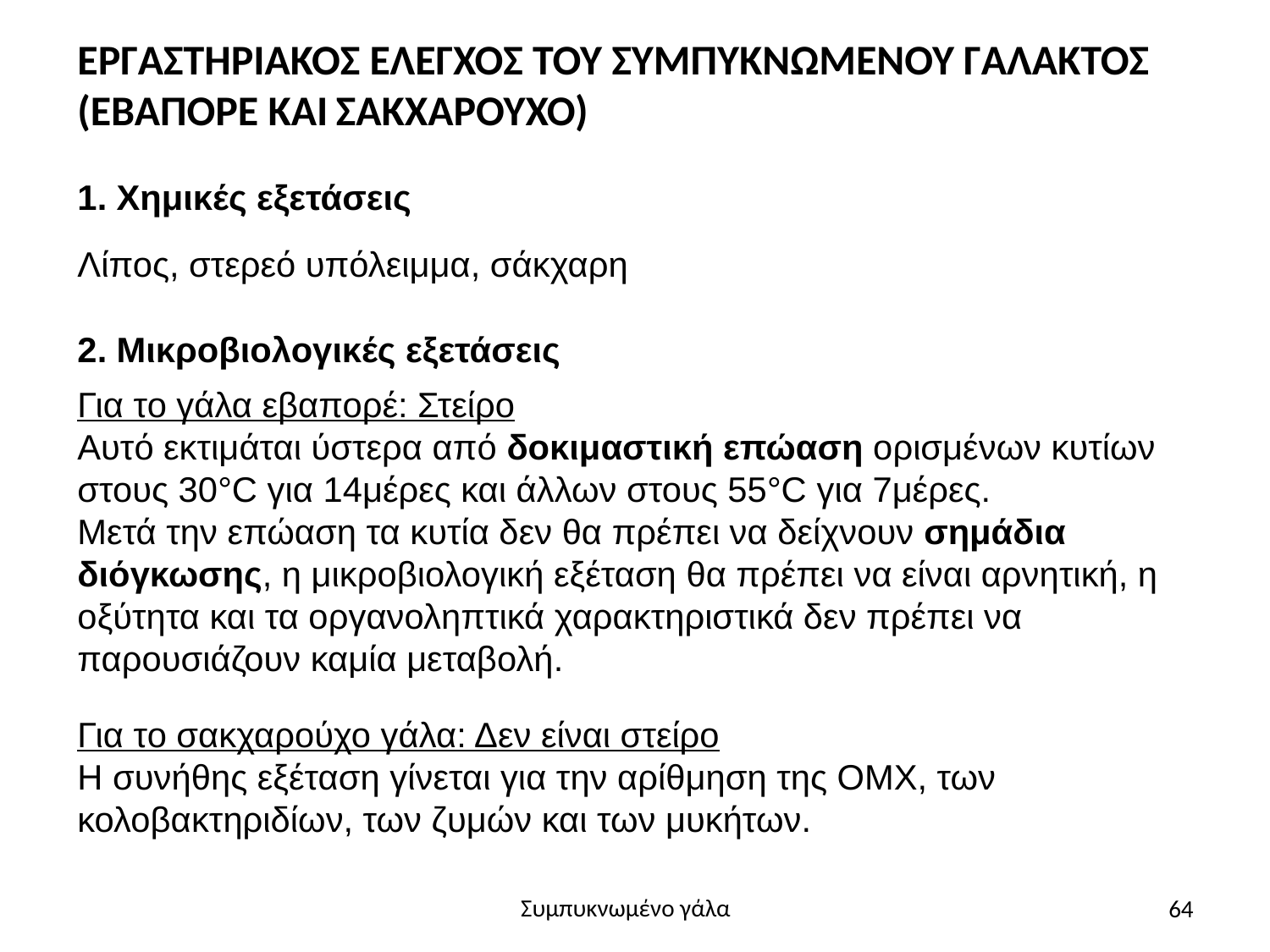

ΕΡΓΑΣΤΗΡΙΑΚΟΣ ΕΛΕΓΧΟΣ ΤΟΥ ΣΥΜΠΥΚΝΩΜΕΝΟΥ ΓΑΛΑΚΤΟΣ (ΕΒΑΠΟΡΕ ΚΑΙ ΣΑΚΧΑΡΟΥΧΟ)
1. Χημικές εξετάσεις
Λίπος, στερεό υπόλειμμα, σάκχαρη
2. Μικροβιολογικές εξετάσεις
Για το γάλα εβαπορέ: Στείρο
Αυτό εκτιμάται ύστερα από δοκιμαστική επώαση ορισμένων κυτίων στους 30°C για 14μέρες και άλλων στους 55°C για 7μέρες.
Μετά την επώαση τα κυτία δεν θα πρέπει να δείχνουν σημάδια διόγκωσης, η μικροβιολογική εξέταση θα πρέπει να είναι αρνητική, η οξύτητα και τα οργανοληπτικά χαρακτηριστικά δεν πρέπει να παρουσιάζουν καμία μεταβολή.
Για το σακχαρούχο γάλα: Δεν είναι στείρο
Η συνήθης εξέταση γίνεται για την αρίθμηση της ΟΜΧ, των κολοβακτηριδίων, των ζυμών και των μυκήτων.
64
Συμπυκνωμένο γάλα